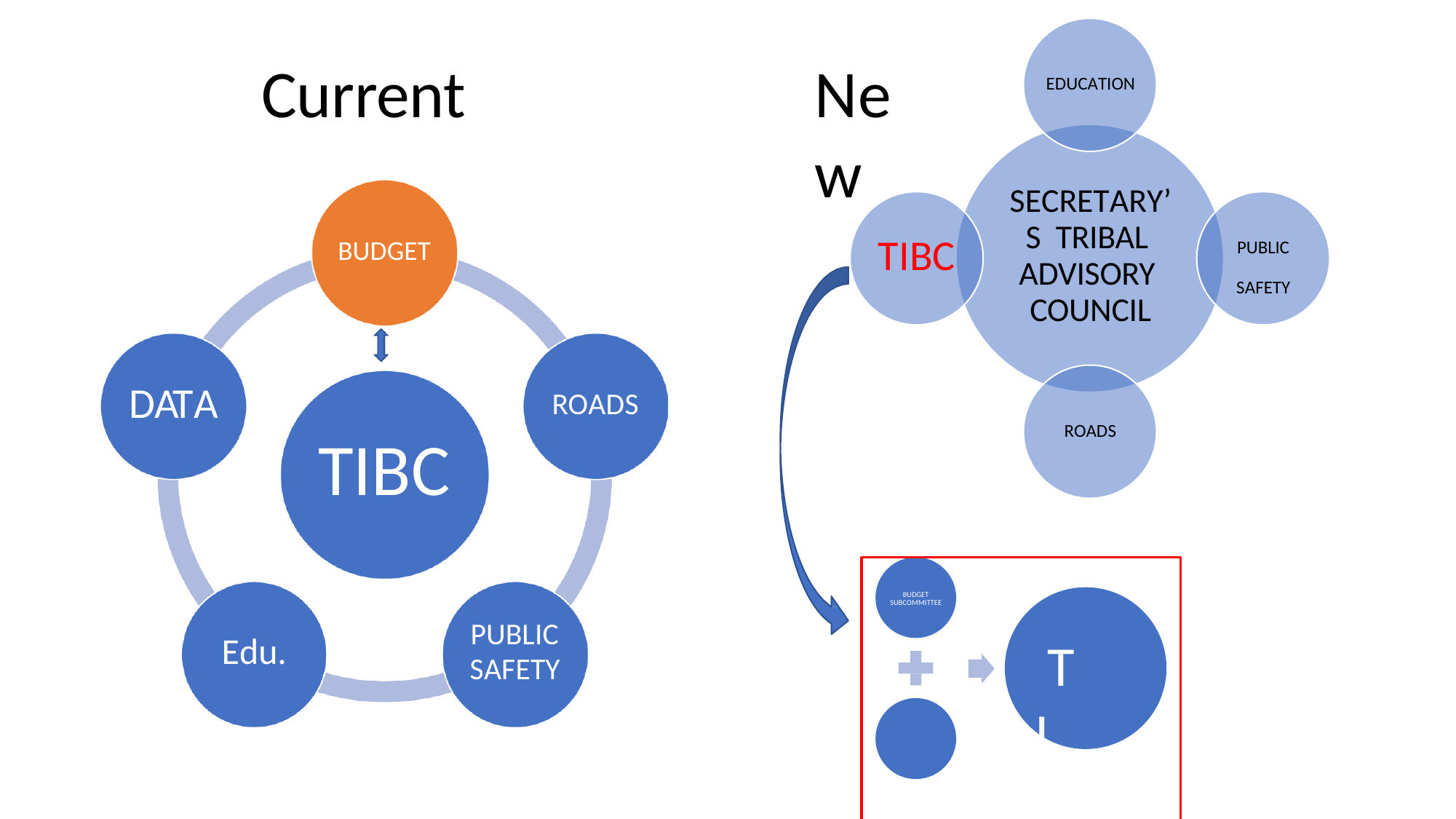

# Current
New
EDUCATION

SECRETARY’S  TRIBAL  ADVISORY  COUNCIL

TIBC
BUDGET
PUBLIC  SAFETY

DATA
ROADS
ROADS
TIBC

BUDGET  SUBCOMMITTEE

TIBC
DATA  MANAGEMENT

PUBLIC
SAFETY
Edu.